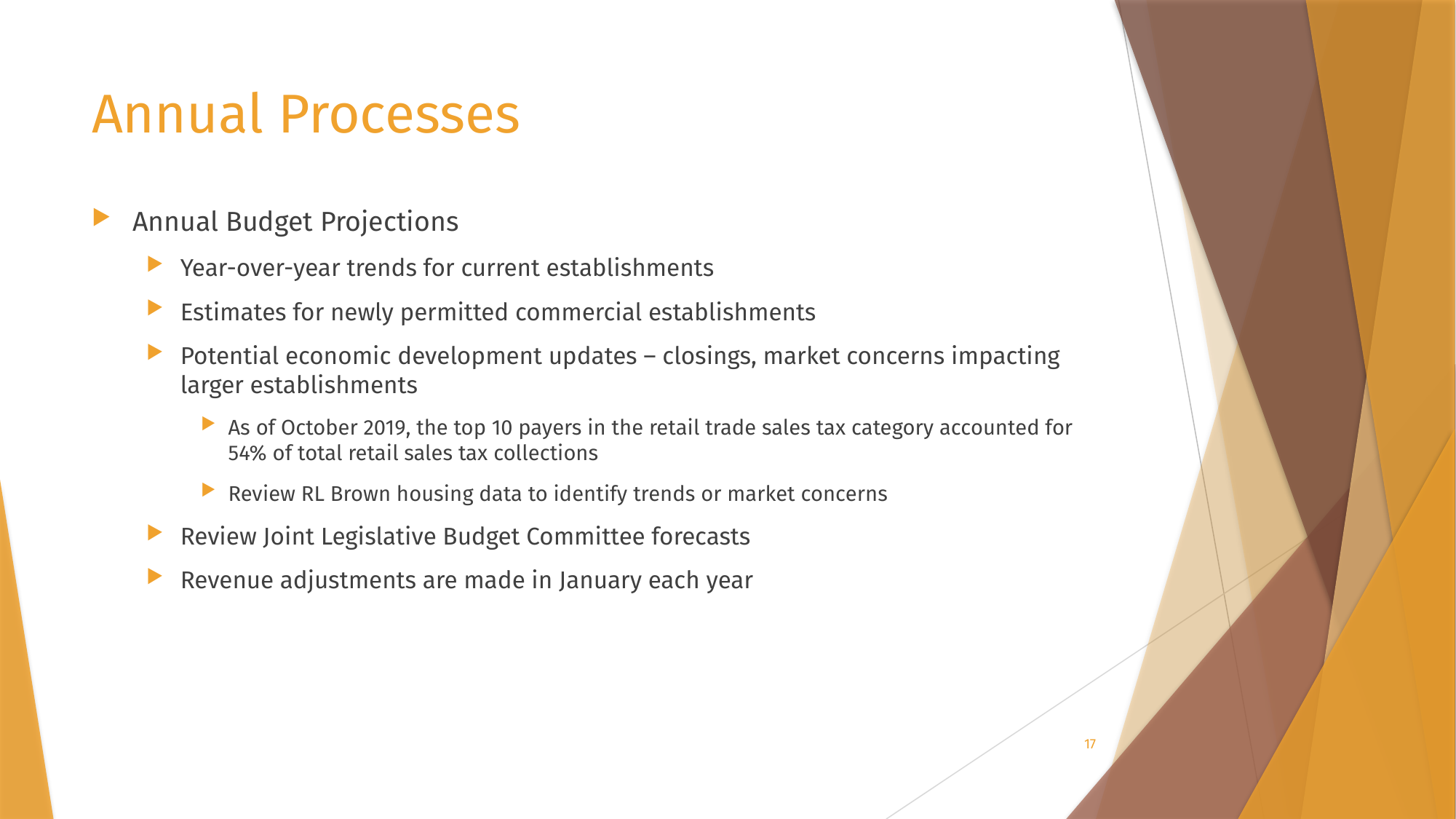

# Annual Processes
Annual Budget Projections
Year-over-year trends for current establishments
Estimates for newly permitted commercial establishments
Potential economic development updates – closings, market concerns impacting larger establishments
As of October 2019, the top 10 payers in the retail trade sales tax category accounted for 54% of total retail sales tax collections
Review RL Brown housing data to identify trends or market concerns
Review Joint Legislative Budget Committee forecasts
Revenue adjustments are made in January each year
17